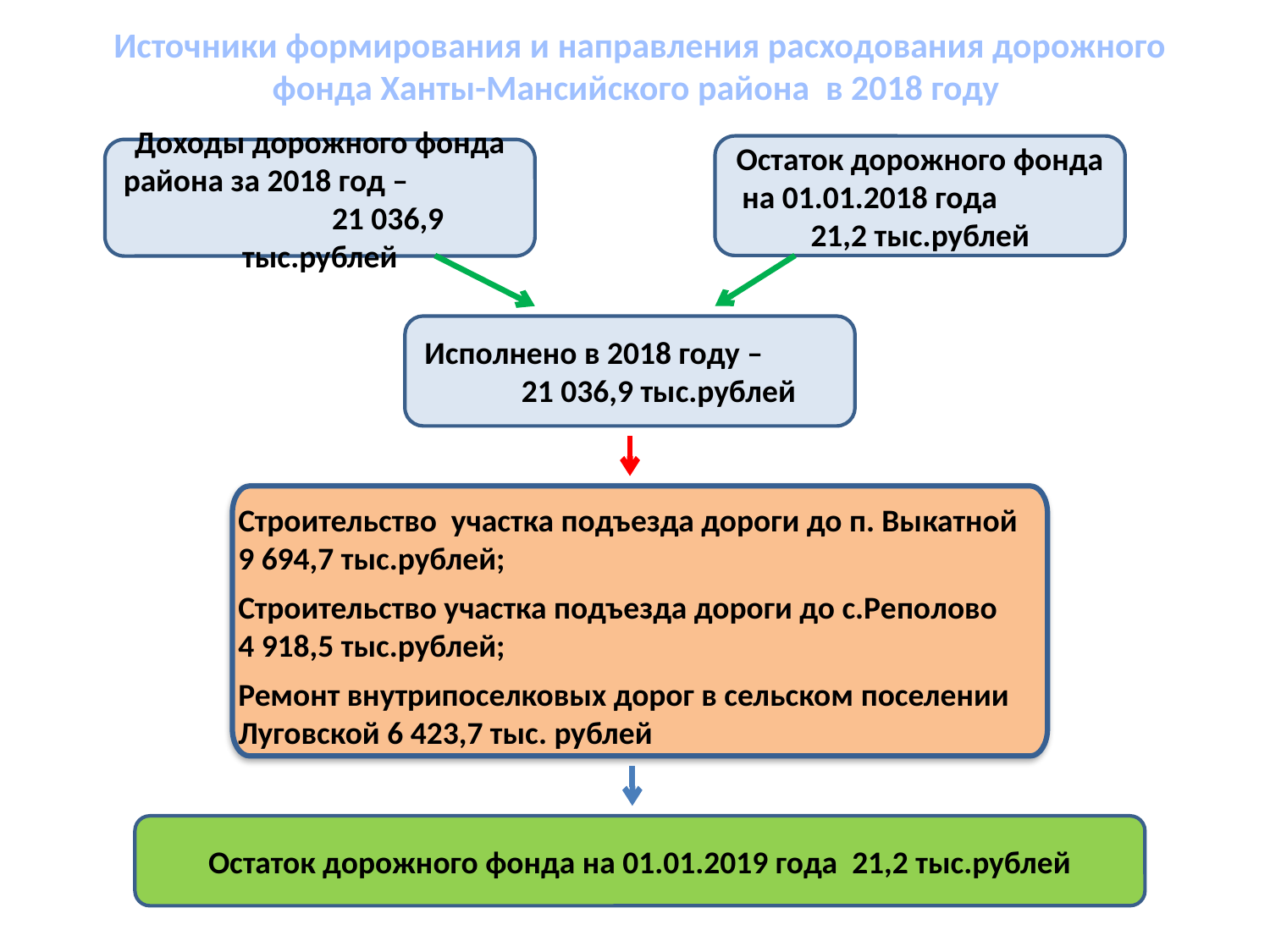

Источники формирования и направления расходования дорожного фонда Ханты-Мансийского района  в 2018 году
Остаток дорожного фонда на 01.01.2018 года               21,2 тыс.рублей
Доходы дорожного фонда района за 2018 год –                                   21 036,9 тыс.рублей
Исполнено в 2018 году –                   21 036,9 тыс.рублей

Строительство  участка подъезда дороги до п. Выкатной  9 694,7 тыс.рублей;
Строительство участка подъезда дороги до с.Реполово     4 918,5 тыс.рублей;
Ремонт внутрипоселковых дорог в сельском поселении Луговской 6 423,7 тыс. рублей

Остаток дорожного фонда на 01.01.2019 года  21,2 тыс.рублей